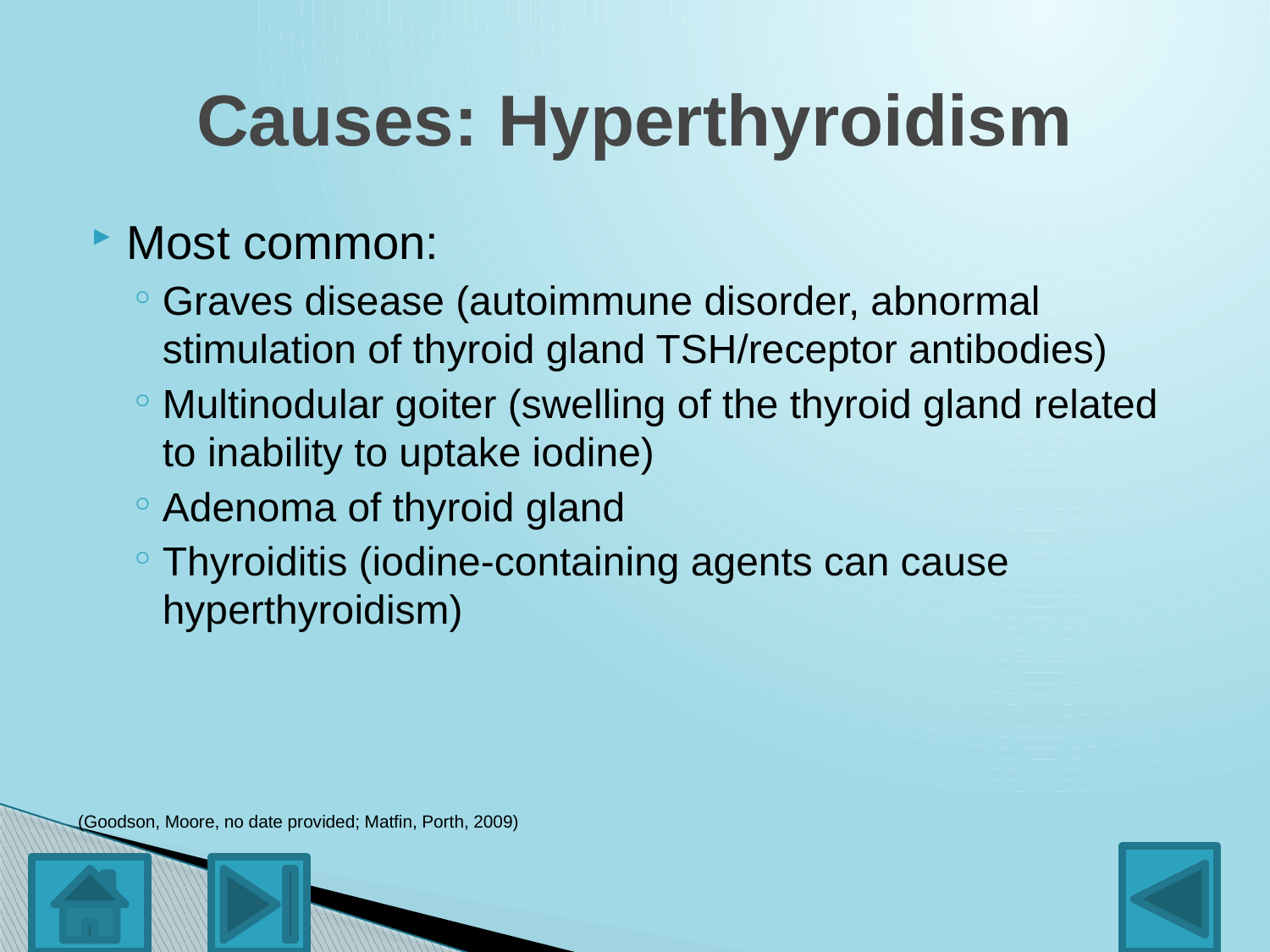

# Causes: Hyperthyroidism
Most common:
Graves disease (autoimmune disorder, abnormal stimulation of thyroid gland TSH/receptor antibodies)
Multinodular goiter (swelling of the thyroid gland related to inability to uptake iodine)
Adenoma of thyroid gland
Thyroiditis (iodine-containing agents can cause hyperthyroidism)

(Goodson, Moore, no date provided; Matfin, Porth, 2009)